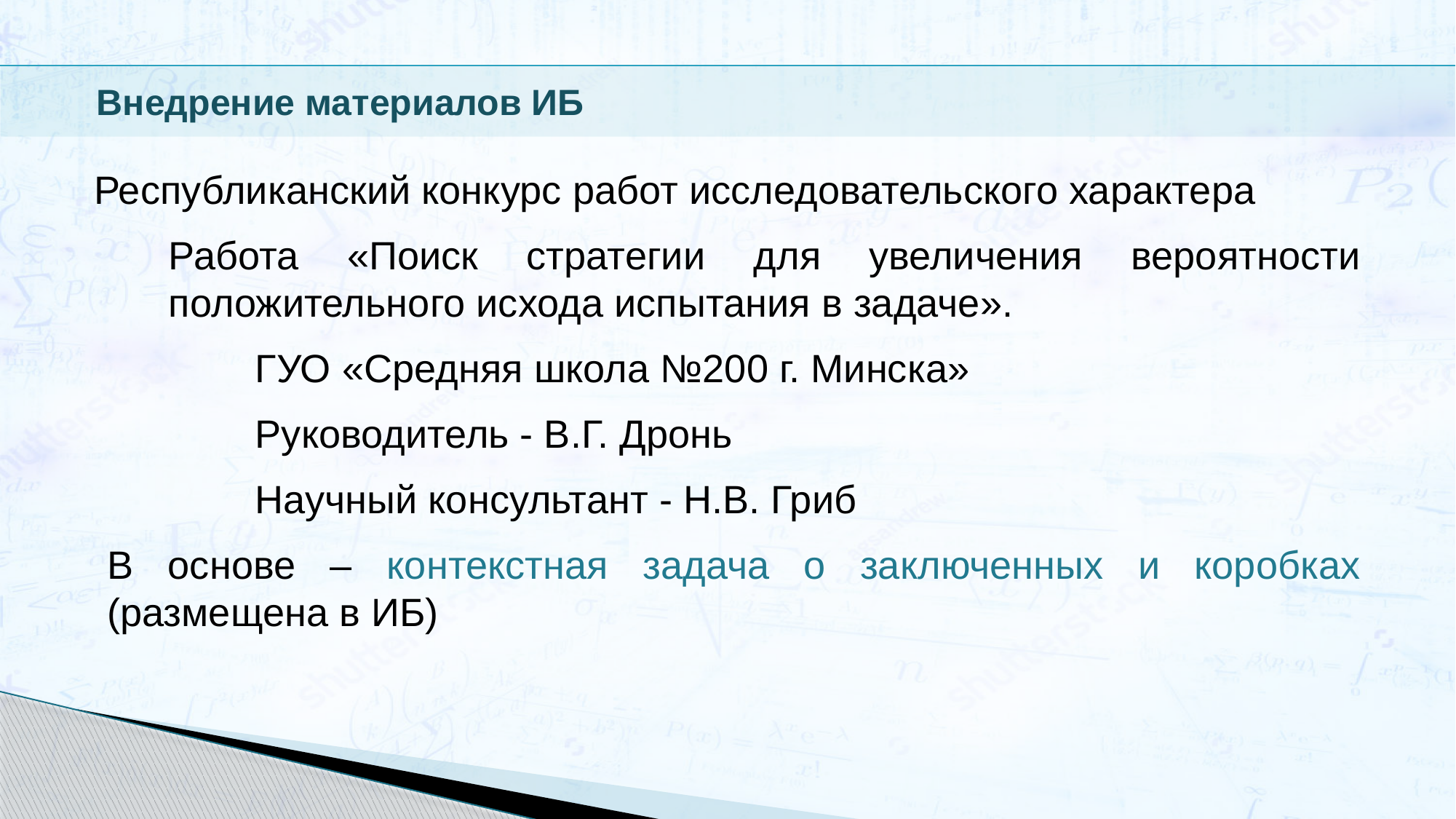

Внедрение материалов ИБ

Республиканский конкурс работ исследовательского характера
Работа «Поиск стратегии для увеличения вероятности положительного исхода испытания в задаче».
ГУО «Средняя школа №200 г. Минска»
Руководитель - В.Г. Дронь
Научный консультант - Н.В. Гриб
В основе – контекстная задача о заключенных и коробках (размещена в ИБ)